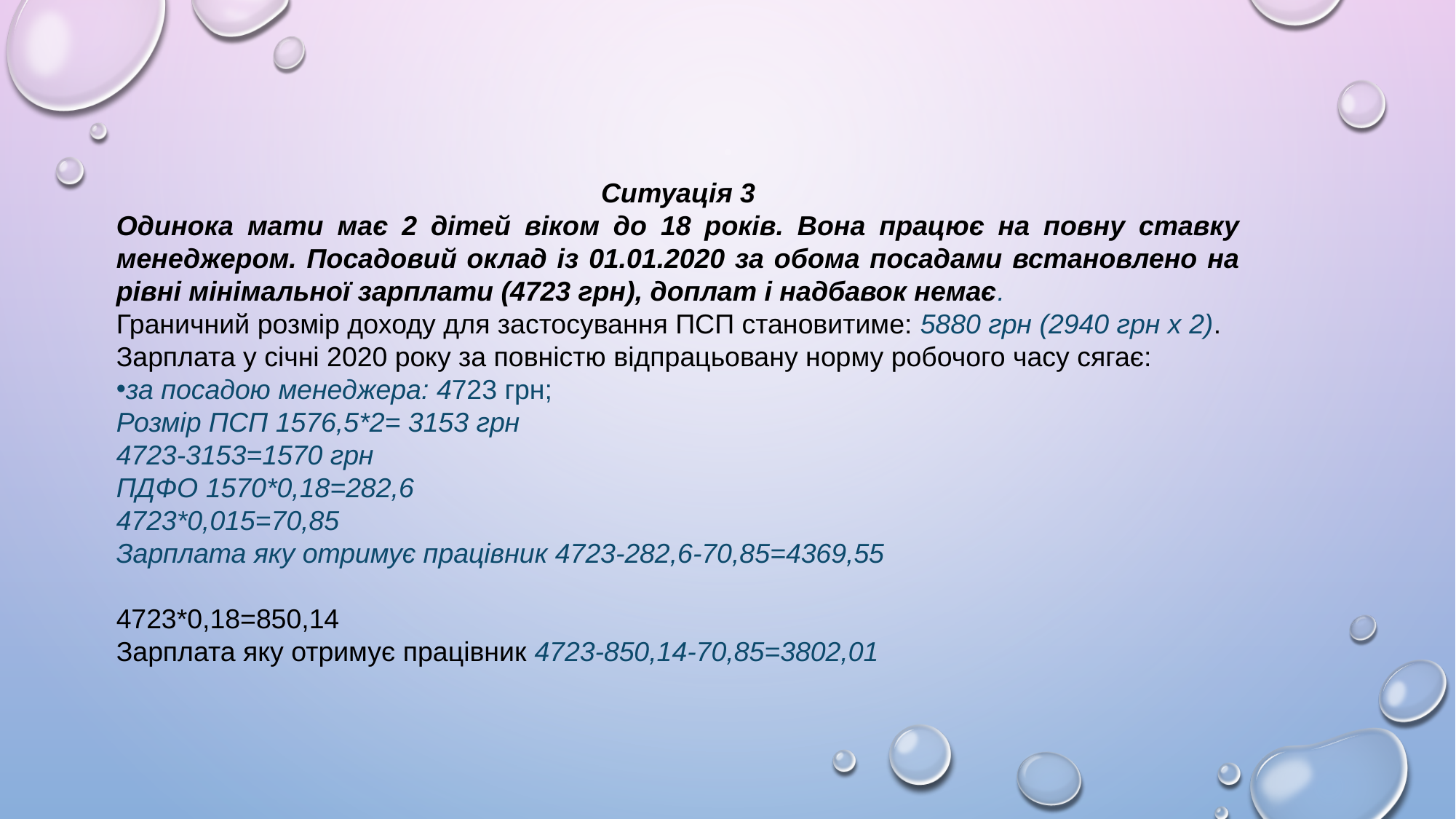

Ситуація 3
Одинока мати має 2 дітей віком до 18 років. Вона працює на повну ставку менеджером. Посадовий оклад із 01.01.2020 за обома посадами встановлено на рівні мінімальної зарплати (4723 грн), доплат і надбавок немає.
Граничний розмір доходу для застосування ПСП становитиме: 5880 грн (2940 грн х 2).
Зарплата у січні 2020 року за повністю відпрацьовану норму робочого часу сягає:
за посадою менеджера: 4723 грн;
Розмір ПСП 1576,5*2= 3153 грн
4723-3153=1570 грн
ПДФО 1570*0,18=282,6
4723*0,015=70,85
Зарплата яку отримує працівник 4723-282,6-70,85=4369,55

4723*0,18=850,14
Зарплата яку отримує працівник 4723-850,14-70,85=3802,01